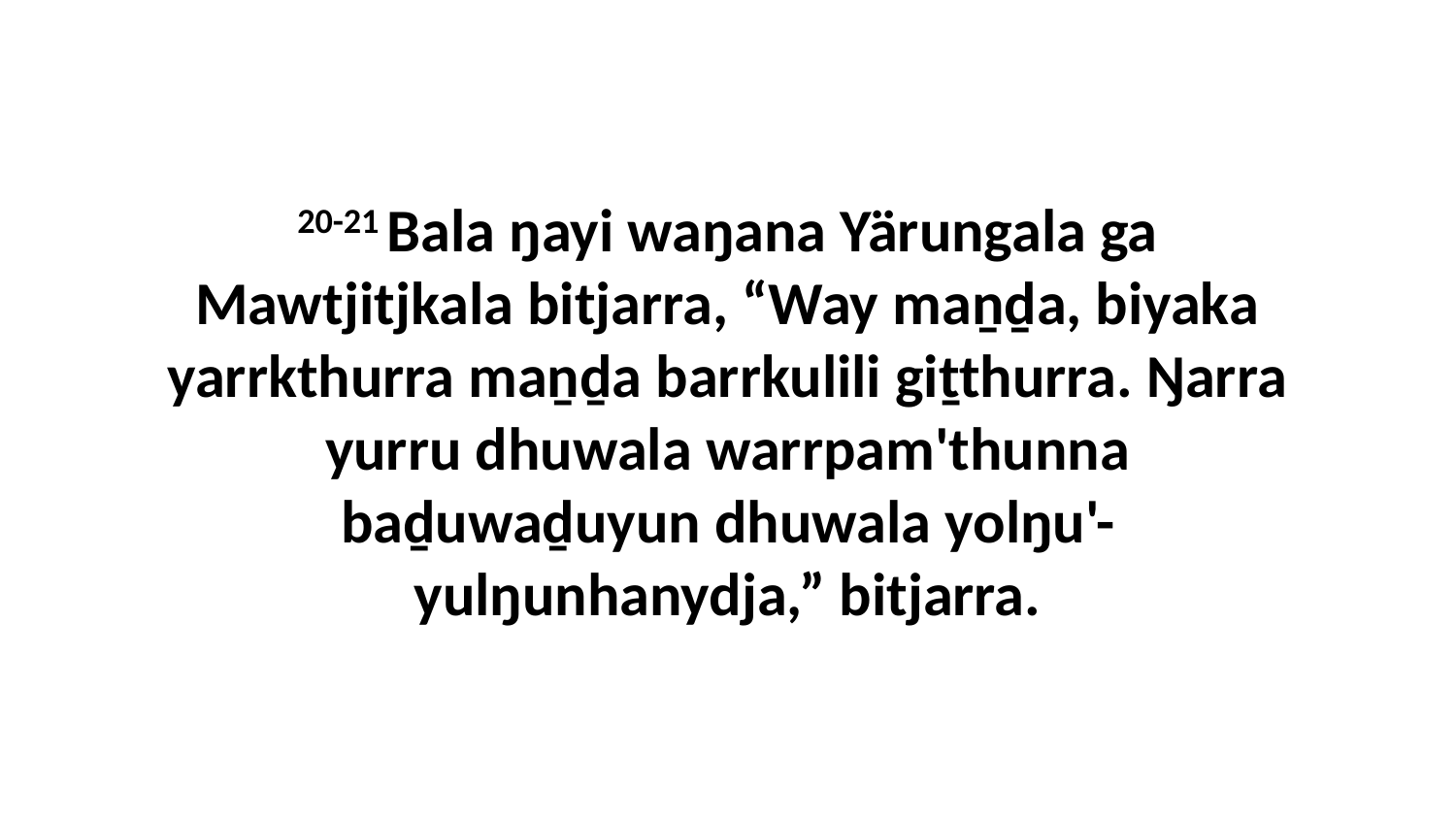

20-21 Bala ŋayi waŋana Yärungala ga Mawtjitjkala bitjarra, “Way maṉḏa, biyaka yarrkthurra maṉḏa barrkulili giṯthurra. Ŋarra yurru dhuwala warrpam'thunna baḏuwaḏuyun dhuwala yolŋu'-yulŋunhanydja,” bitjarra.